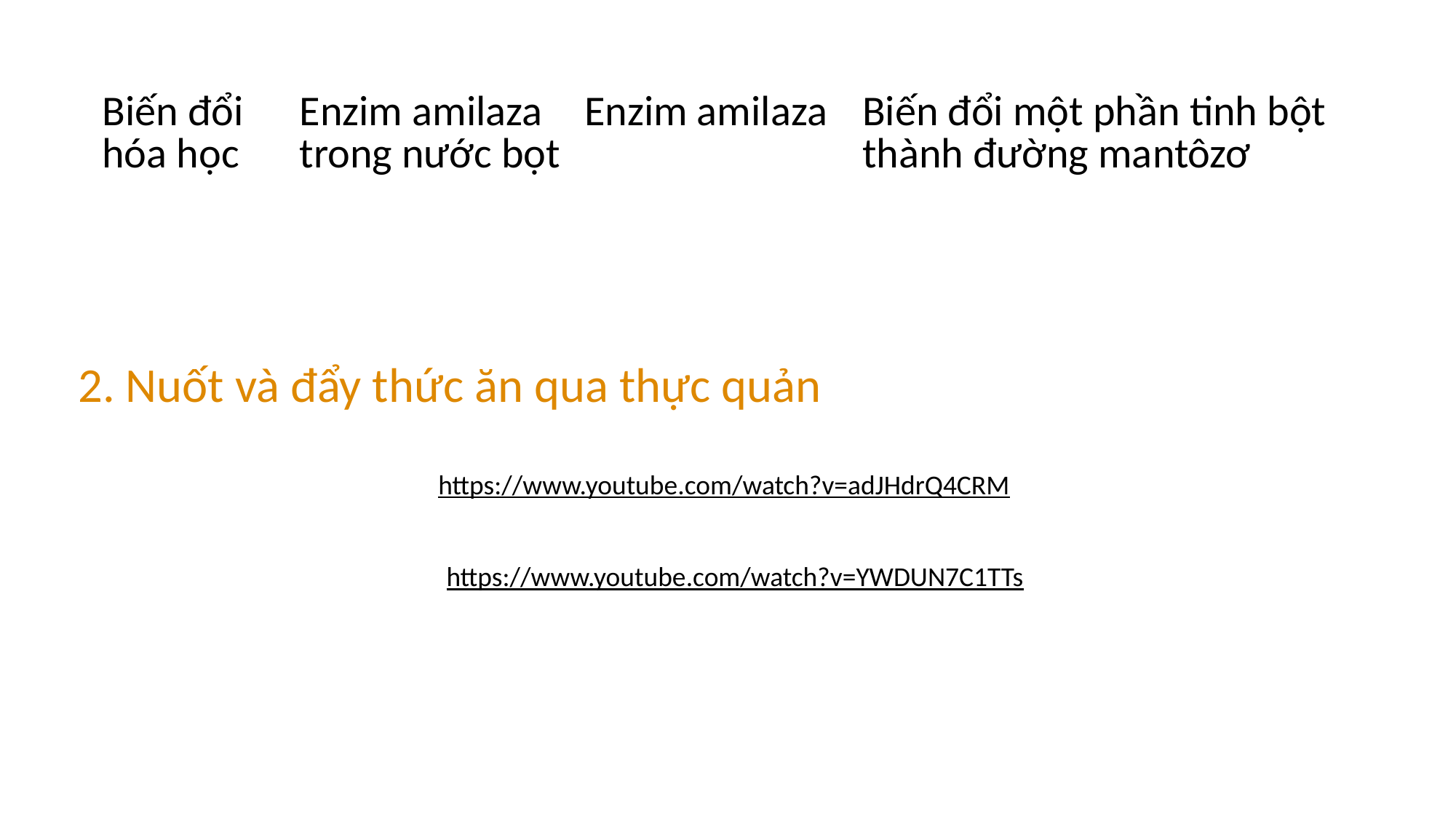

| Biến đổi hóa học | Enzim amilaza trong nước bọt | Enzim amilaza | Biến đổi một phần tinh bột thành đường mantôzơ |
| --- | --- | --- | --- |
2. Nuốt và đẩy thức ăn qua thực quản
https://www.youtube.com/watch?v=adJHdrQ4CRM
https://www.youtube.com/watch?v=YWDUN7C1TTs